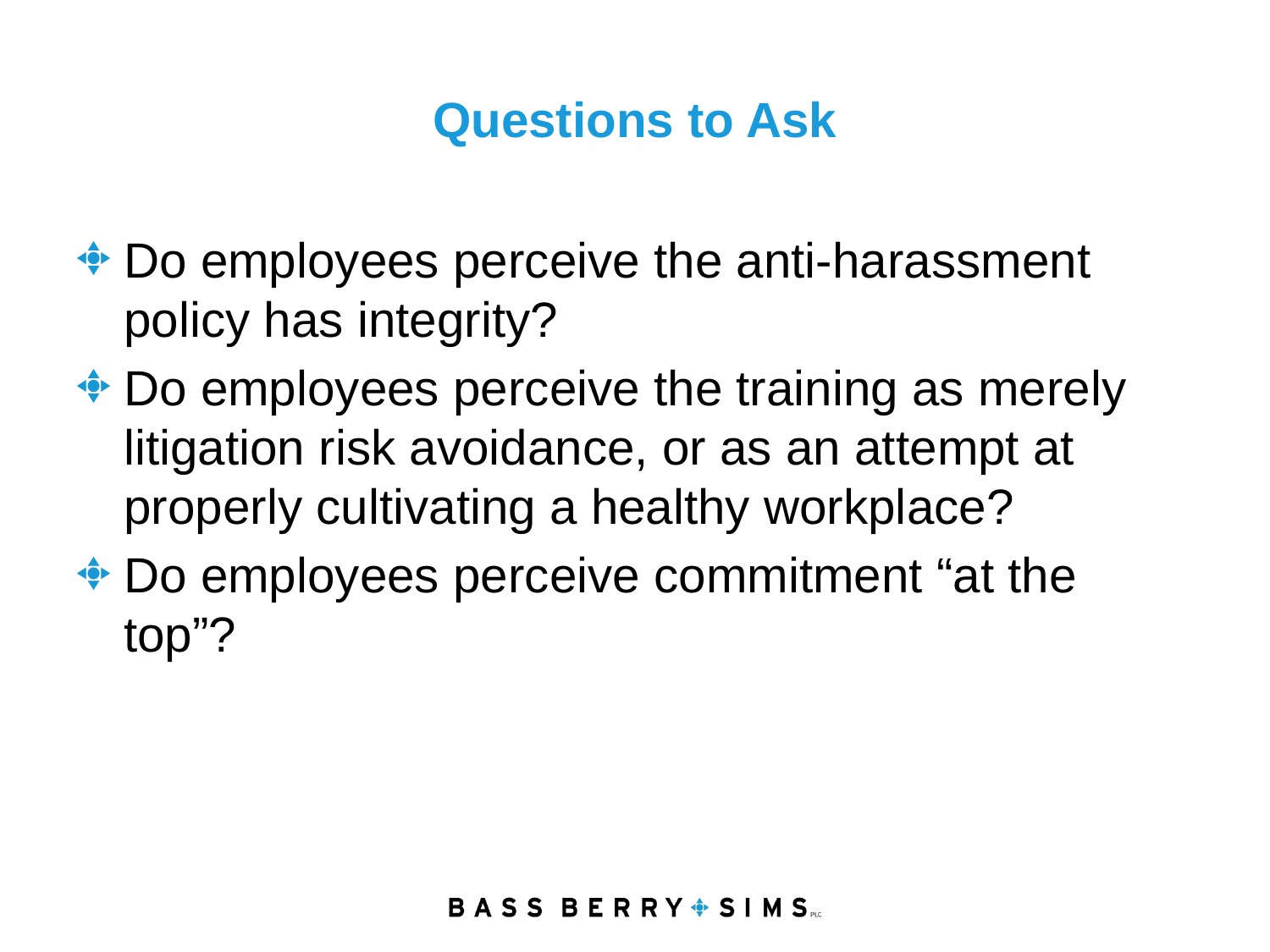

# Questions to Ask
Do employees perceive the anti-harassment policy has integrity?
Do employees perceive the training as merely litigation risk avoidance, or as an attempt at properly cultivating a healthy workplace?
Do employees perceive commitment “at the top”?